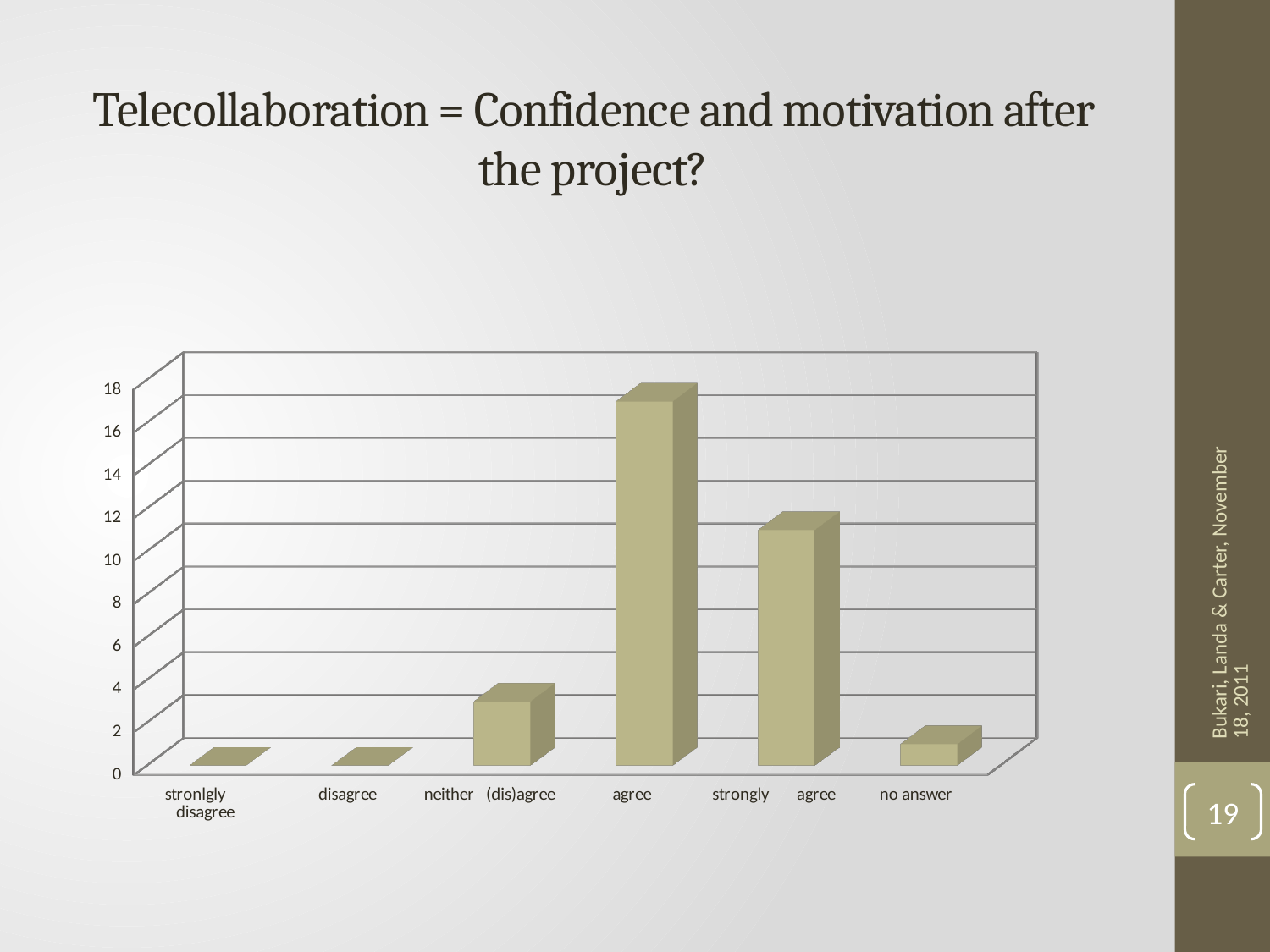

# Telecollaboration = Confidence and motivation after the project?

[unsupported chart]

Bukari, Landa & Carter, November 18, 2011
19